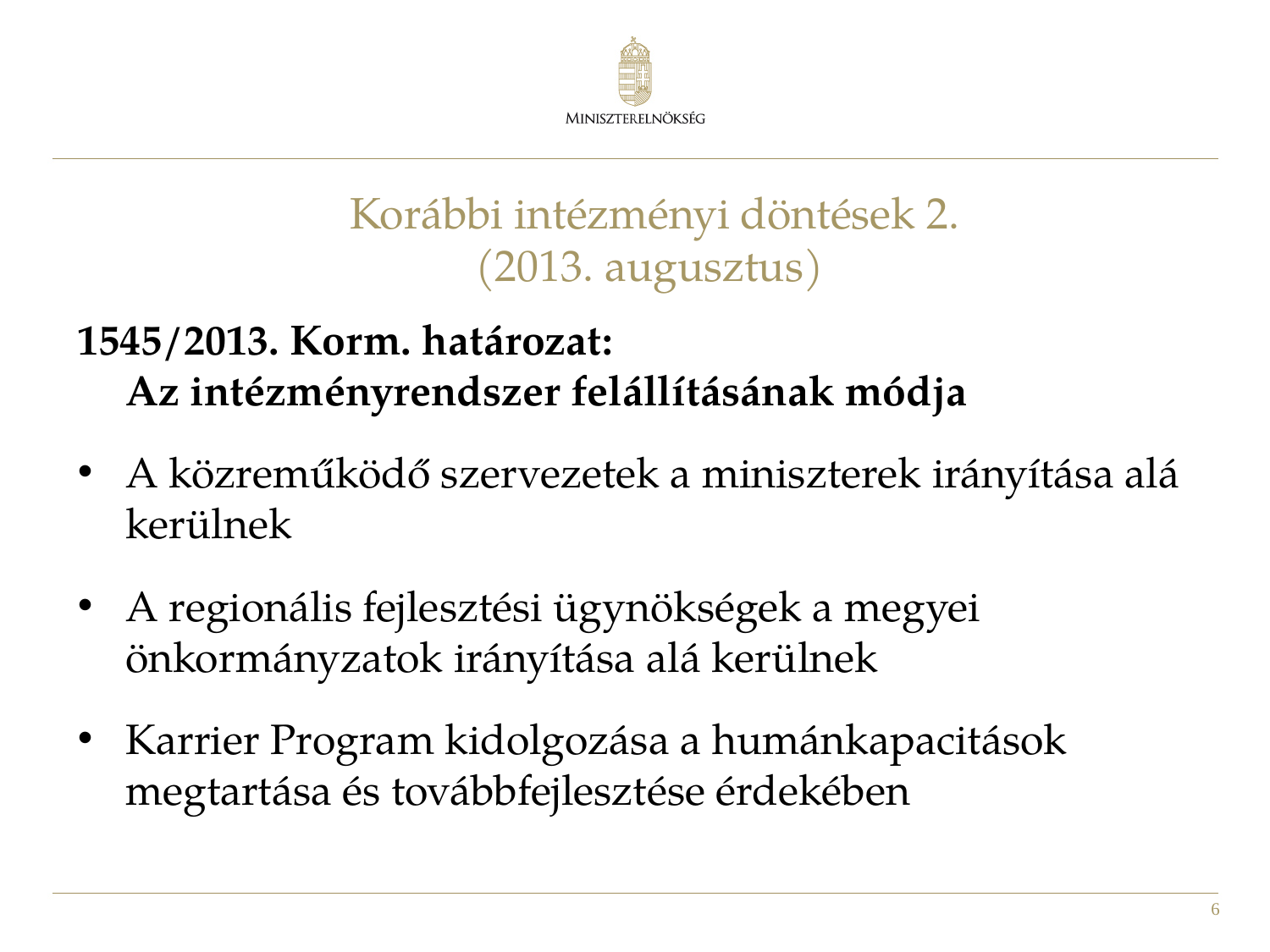

# Korábbi intézményi döntések 2. (2013. augusztus)
1545/2013. Korm. határozat:
Az intézményrendszer felállításának módja
A közreműködő szervezetek a miniszterek irányítása alá kerülnek
A regionális fejlesztési ügynökségek a megyei önkormányzatok irányítása alá kerülnek
Karrier Program kidolgozása a humánkapacitások megtartása és továbbfejlesztése érdekében